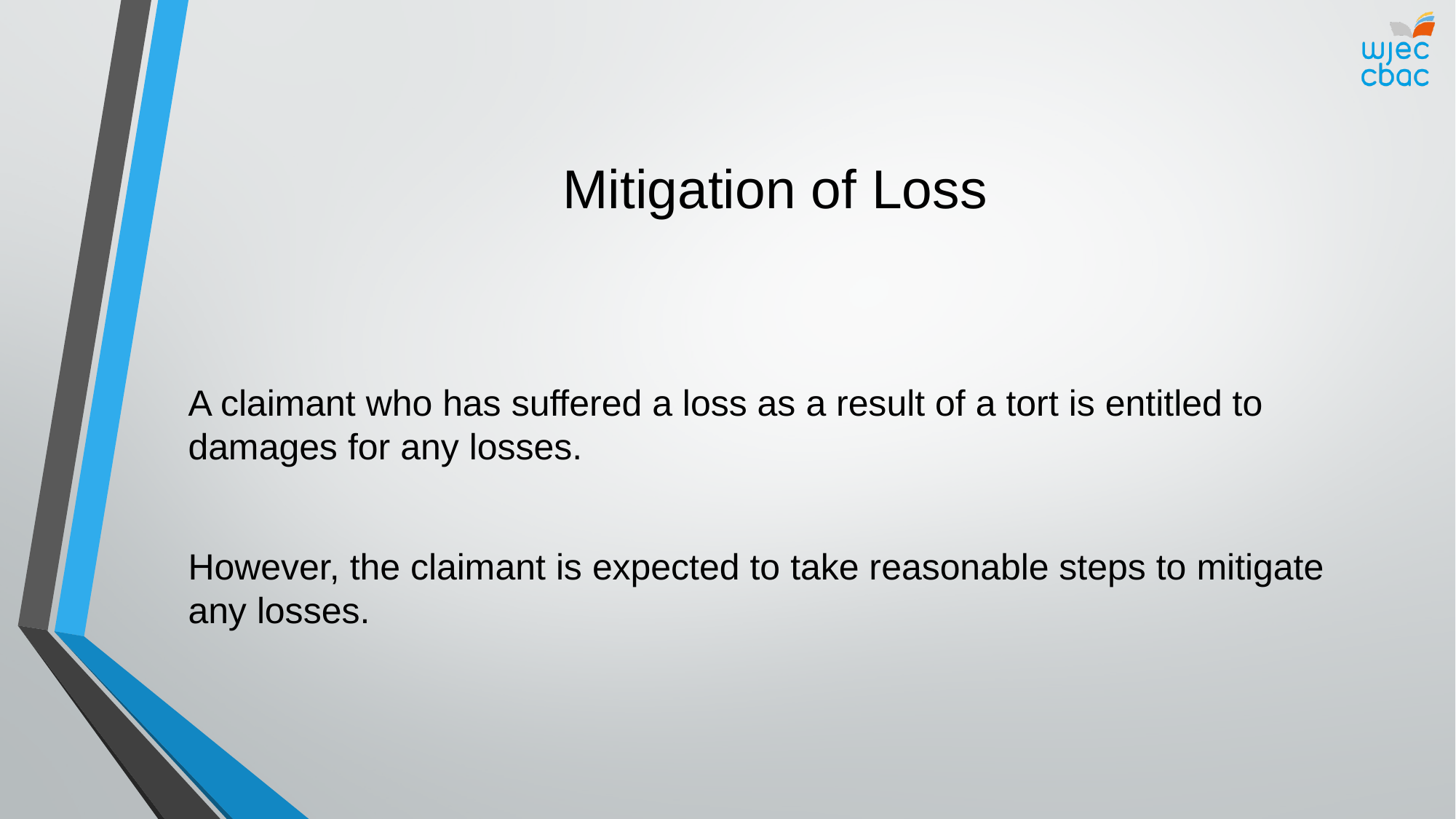

# Mitigation of Loss
A claimant who has suffered a loss as a result of a tort is entitled to damages for any losses.

However, the claimant is expected to take reasonable steps to mitigate any losses.